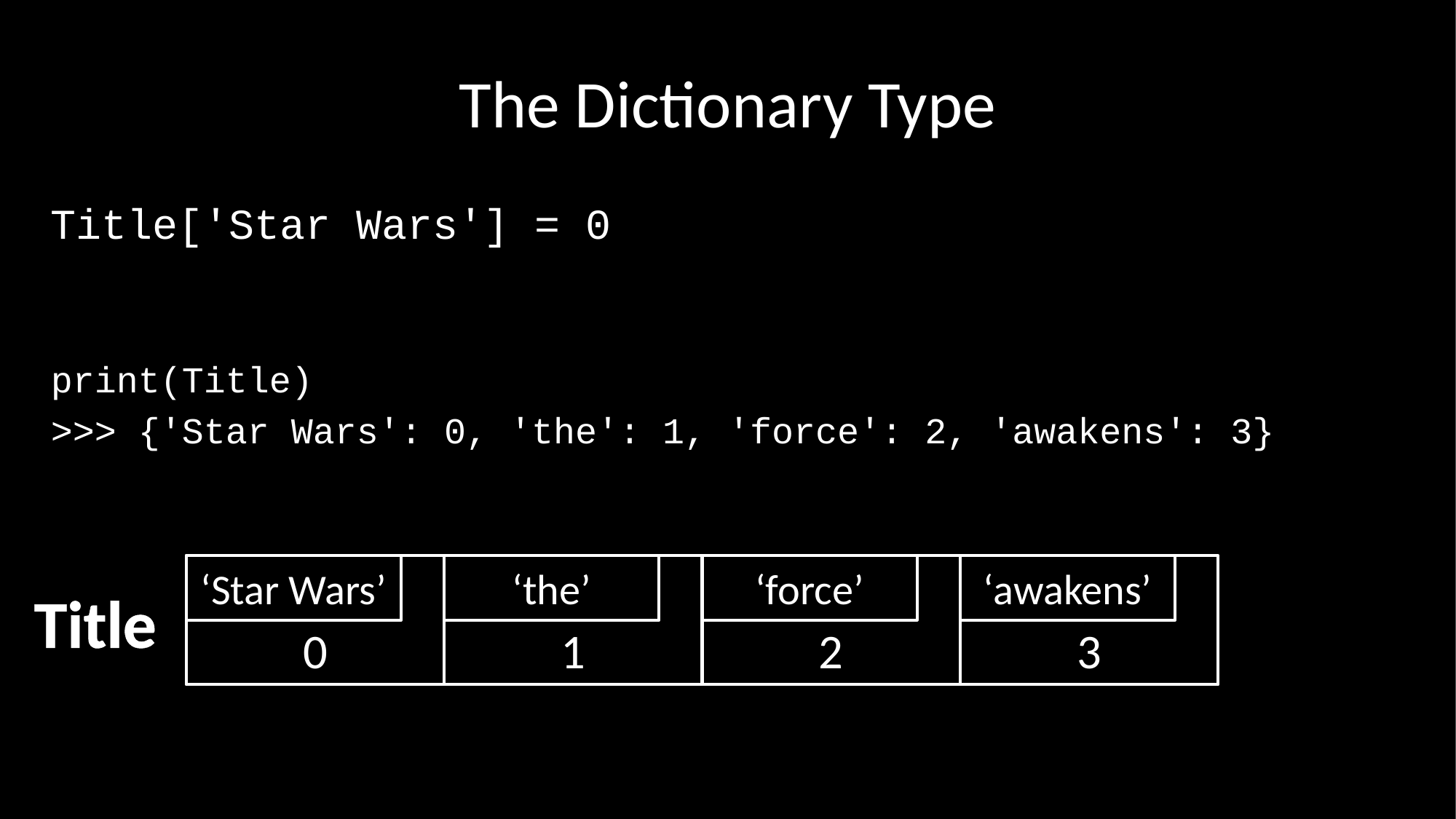

# The Dictionary Type
Title['Star Wars'] = 0

print(Title)
>>> {'Star Wars': 0, 'the': 1, 'force': 2, 'awakens': 3}

0
‘Star Wars’

1
‘the’

2
‘force’

3
‘awakens’
Title